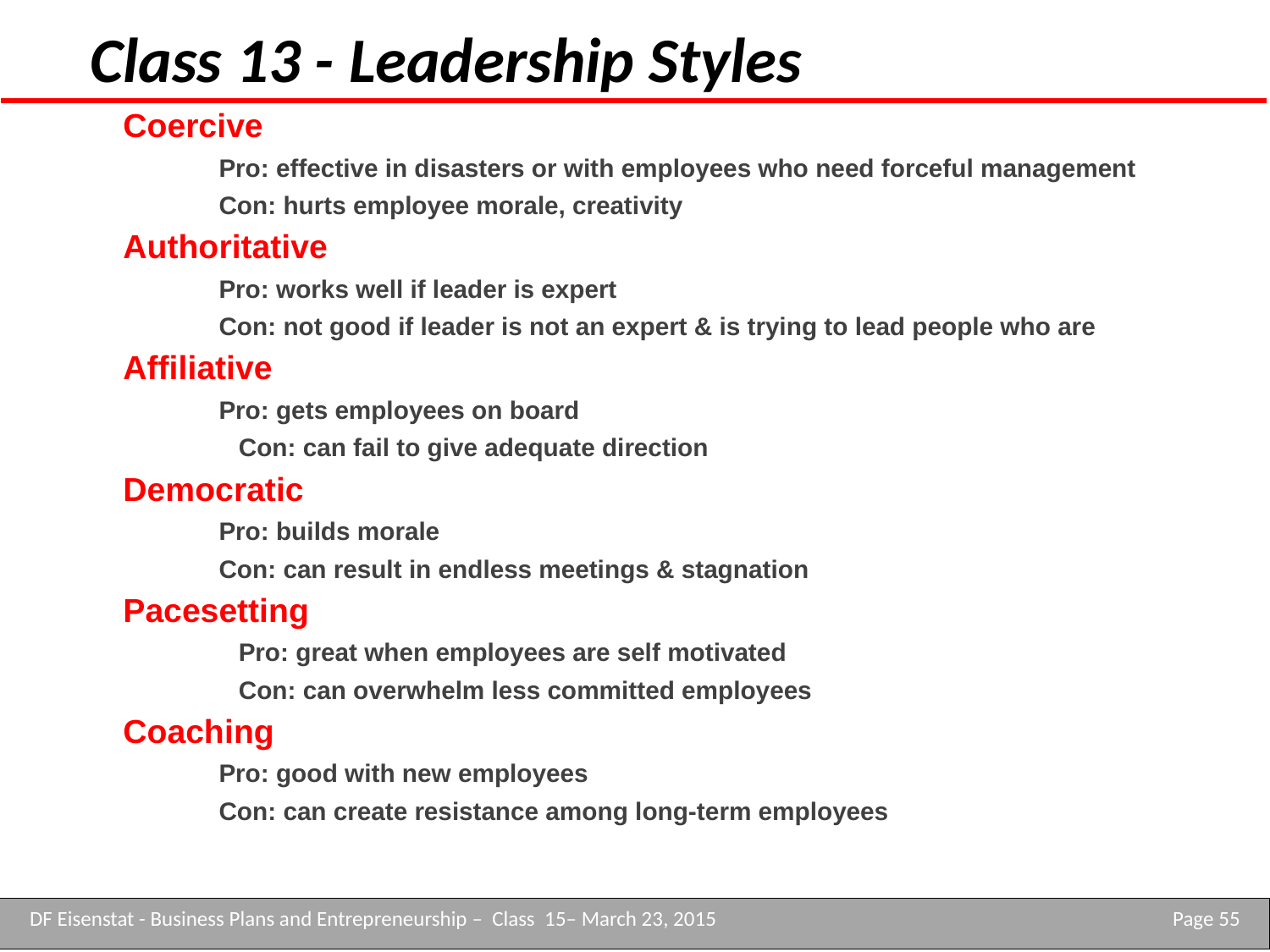

Class 13 - Leadership Styles
Coercive
Pro: effective in disasters or with employees who need forceful management
Con: hurts employee morale, creativity
Authoritative
Pro: works well if leader is expert
Con: not good if leader is not an expert & is trying to lead people who are
Affiliative
Pro: gets employees on board
Con: can fail to give adequate direction
Democratic
Pro: builds morale
Con: can result in endless meetings & stagnation
Pacesetting
Pro: great when employees are self motivated
Con: can overwhelm less committed employees
Coaching
Pro: good with new employees
Con: can create resistance among long-term employees